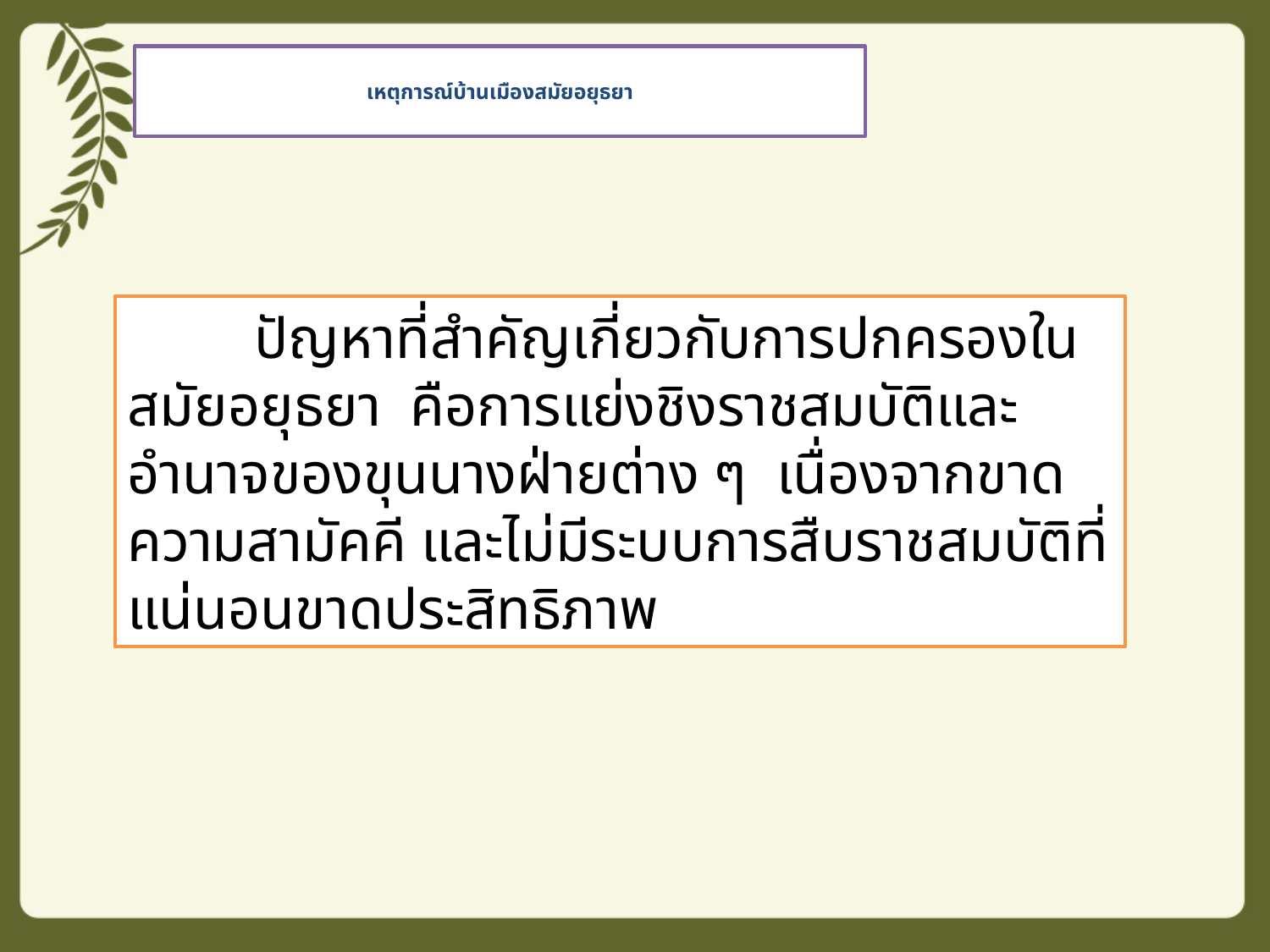

# เหตุการณ์บ้านเมืองสมัยอยุธยา
	ปัญหาที่สำคัญเกี่ยวกับการปกครองในสมัยอยุธยา  คือการแย่งชิงราชสมบัติและอำนาจของขุนนางฝ่ายต่าง ๆ  เนื่องจากขาดความสามัคคี และไม่มีระบบการสืบราชสมบัติที่แน่นอนขาดประสิทธิภาพ